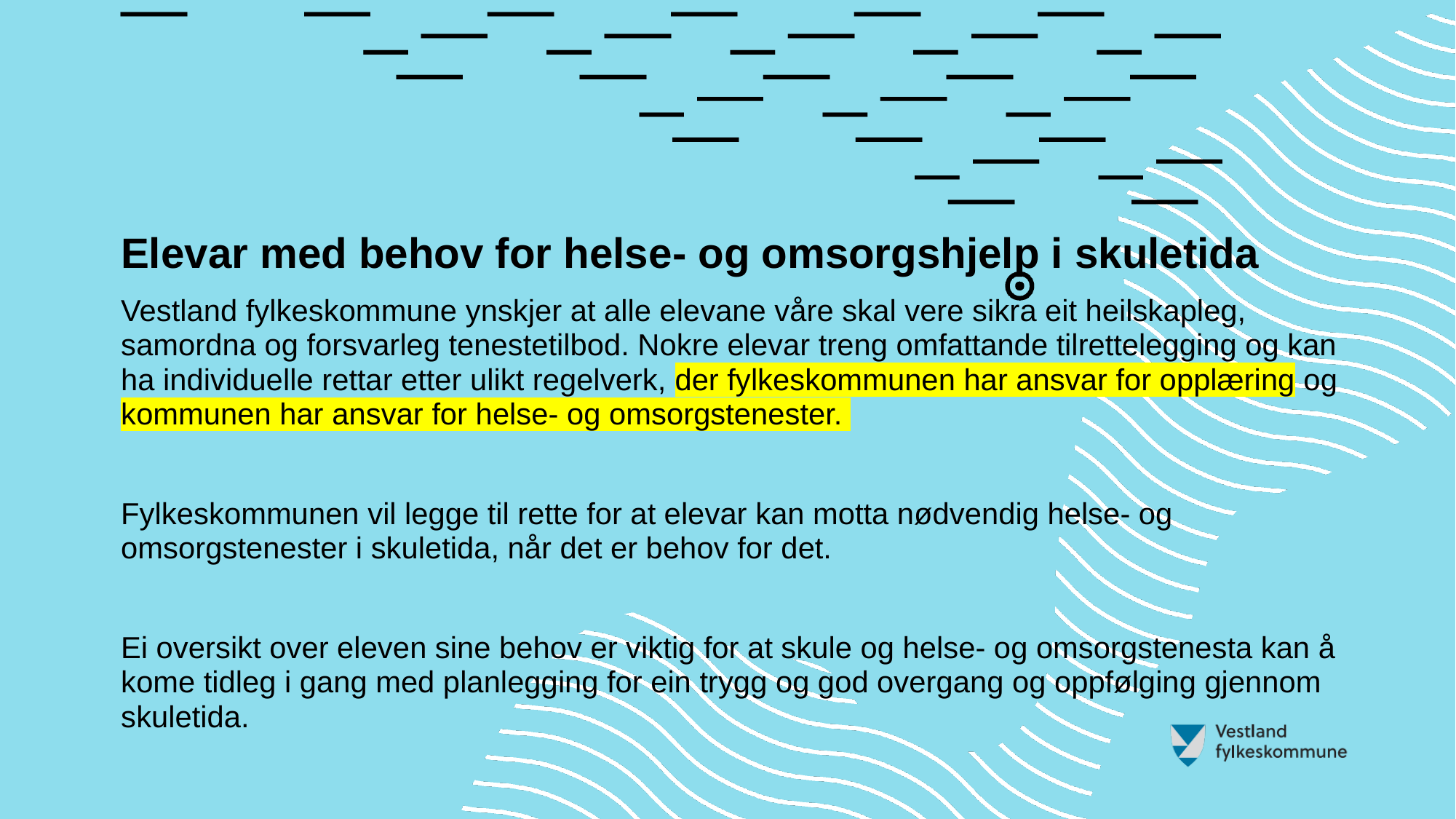

Elevar med behov for helse- og omsorgshjelp i skuletida
Vestland fylkeskommune ynskjer at alle elevane våre skal vere sikra eit heilskapleg, samordna og forsvarleg tenestetilbod. Nokre elevar treng omfattande tilrettelegging og kan ha individuelle rettar etter ulikt regelverk, der fylkeskommunen har ansvar for opplæring og kommunen har ansvar for helse- og omsorgstenester.

Fylkeskommunen vil legge til rette for at elevar kan motta nødvendig helse- og omsorgstenester i skuletida, når det er behov for det.

Ei oversikt over eleven sine behov er viktig for at skule og helse- og omsorgstenesta kan å kome tidleg i gang med planlegging for ein trygg og god overgang og oppfølging gjennom skuletida.